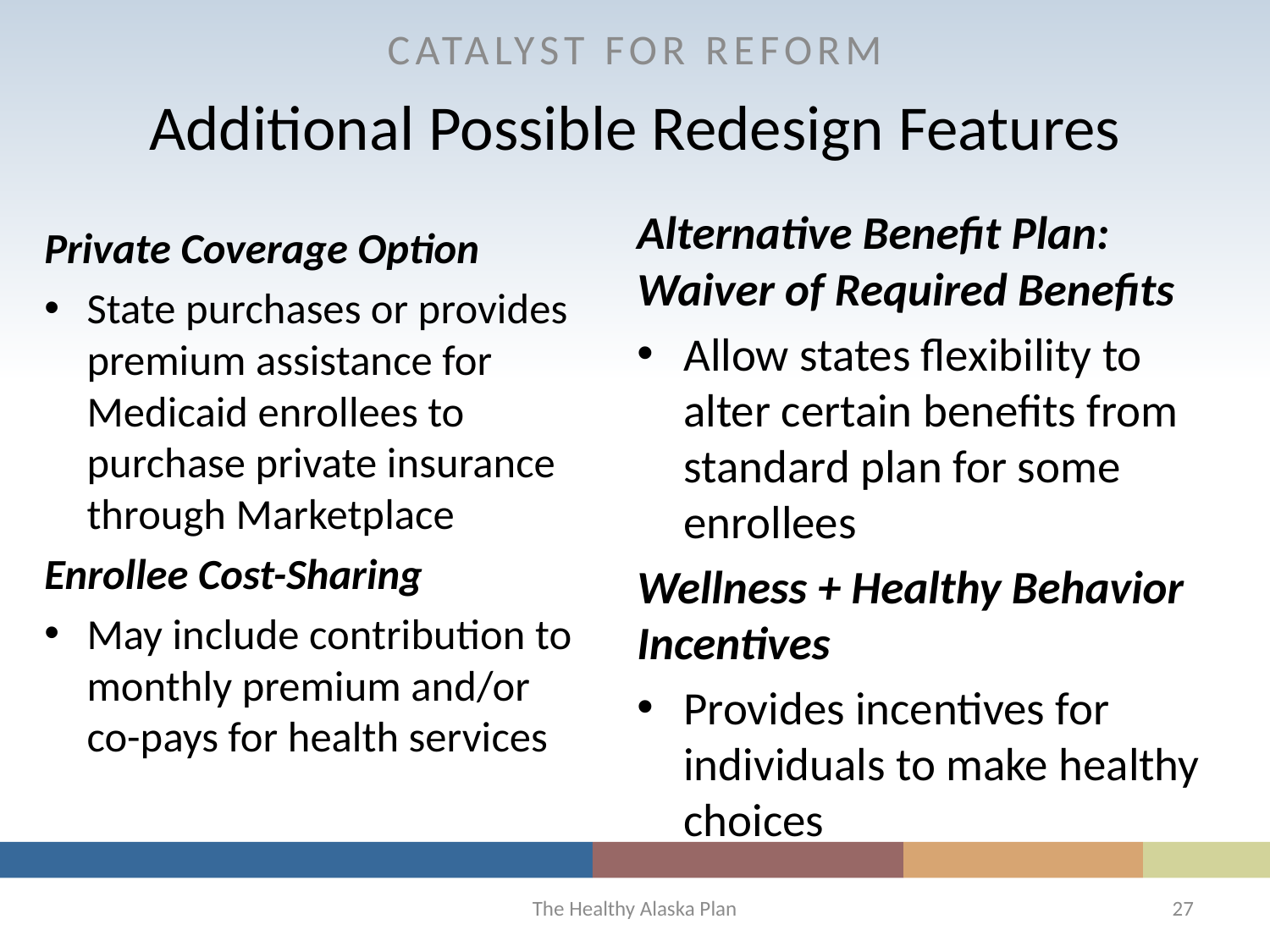

CATALYST FOR REFORM
Additional Possible Redesign Features
Alternative Benefit Plan: Waiver of Required Benefits
Allow states flexibility to alter certain benefits from standard plan for some enrollees
Wellness + Healthy Behavior Incentives
Provides incentives for individuals to make healthy choices

Private Coverage Option
State purchases or provides premium assistance for Medicaid enrollees to purchase private insurance through Marketplace
Enrollee Cost-Sharing
May include contribution to monthly premium and/or co-pays for health services

The Healthy Alaska Plan
27